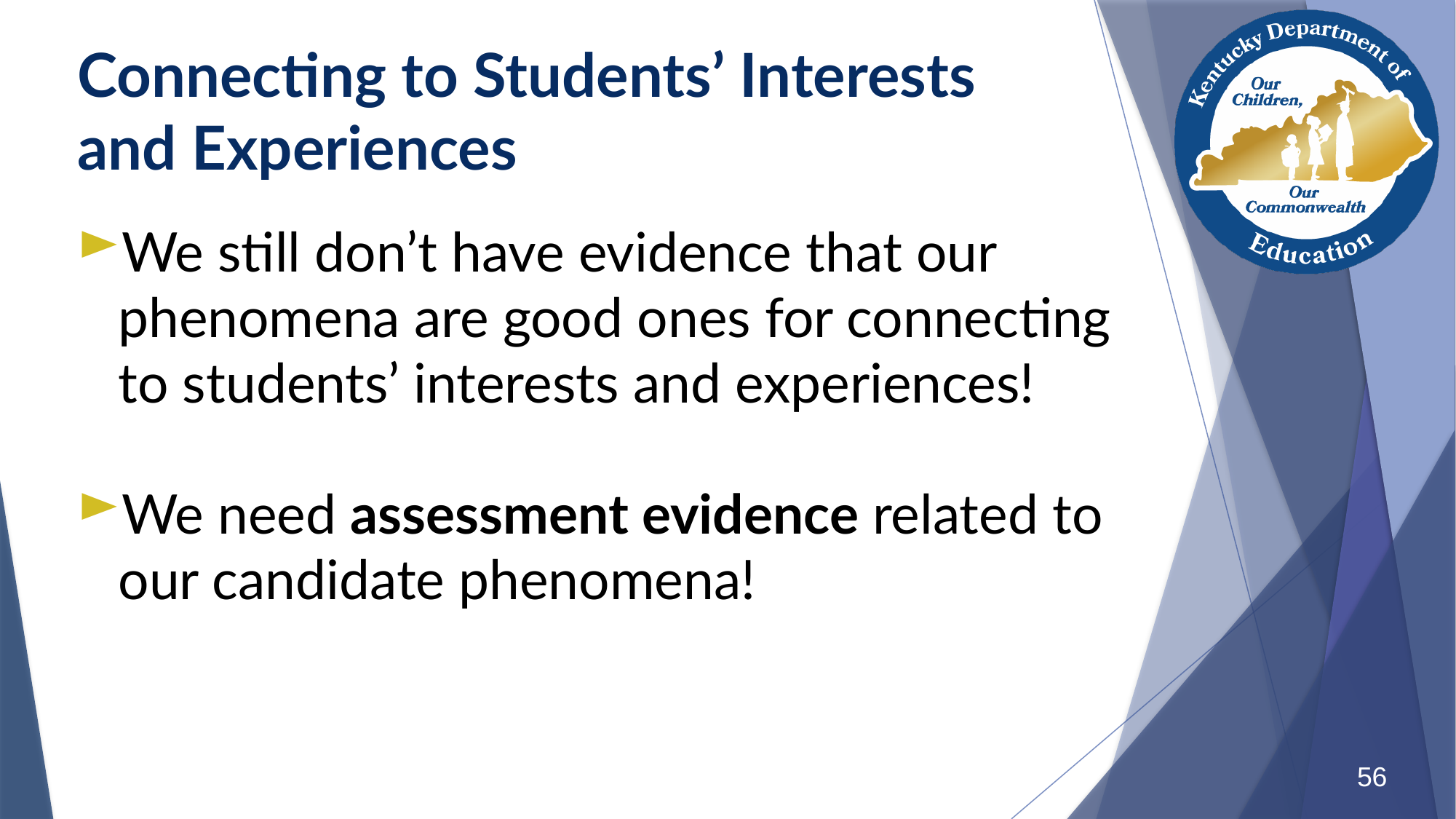

# Connecting to Students’ Interests and Experiences
We still don’t have evidence that our phenomena are good ones for connecting to students’ interests and experiences!

We need assessment evidence related to our candidate phenomena!
56